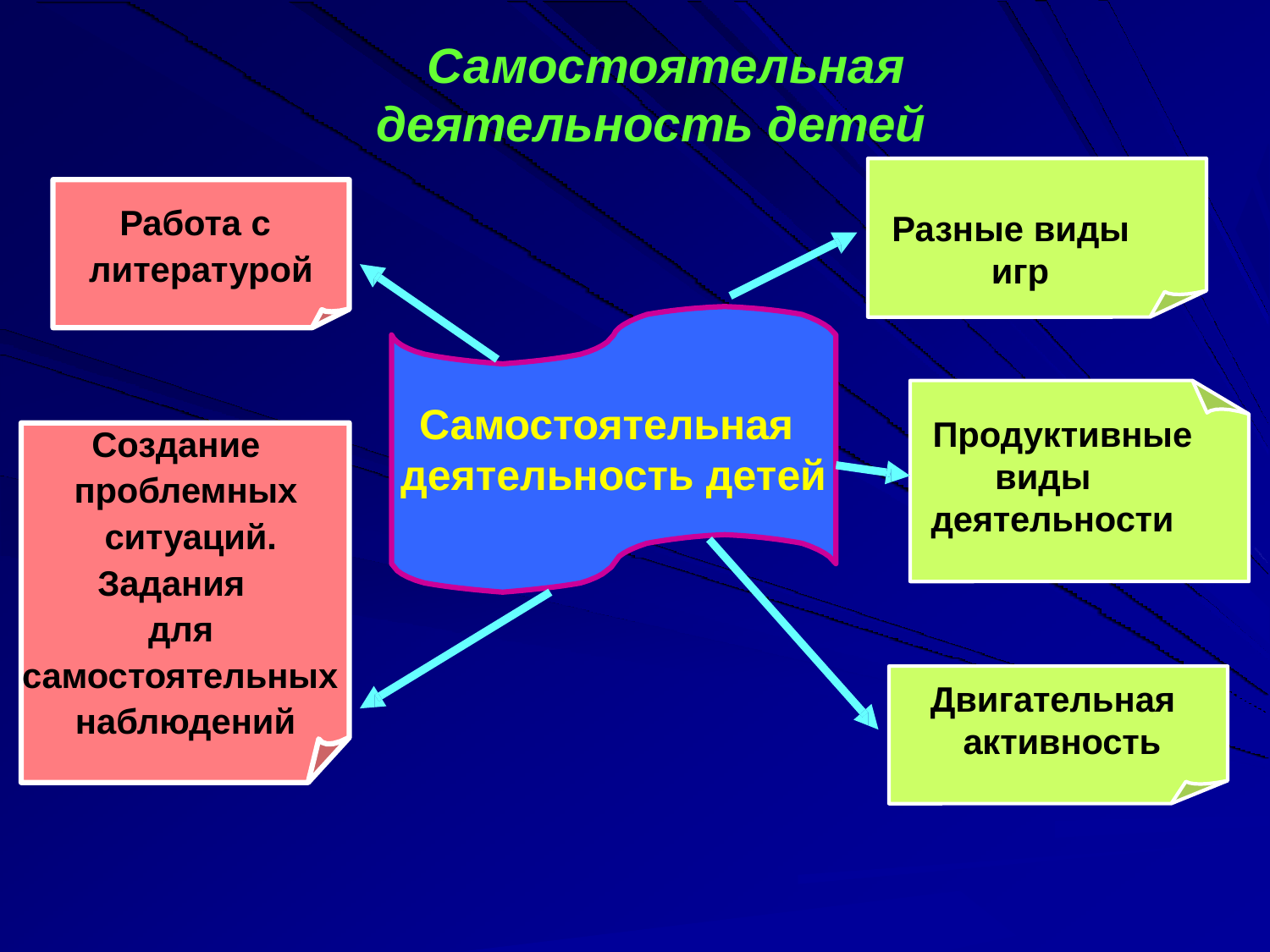

# Самостоятельная  деятельность детей

Работа с  литературой

Разные виды  игр

Самостоятельная  деятельность детей
Продуктивные  виды
деятельности
Создание  проблемных  ситуаций.
Задания  для
самостоятельных  наблюдений

Двигательная  активность